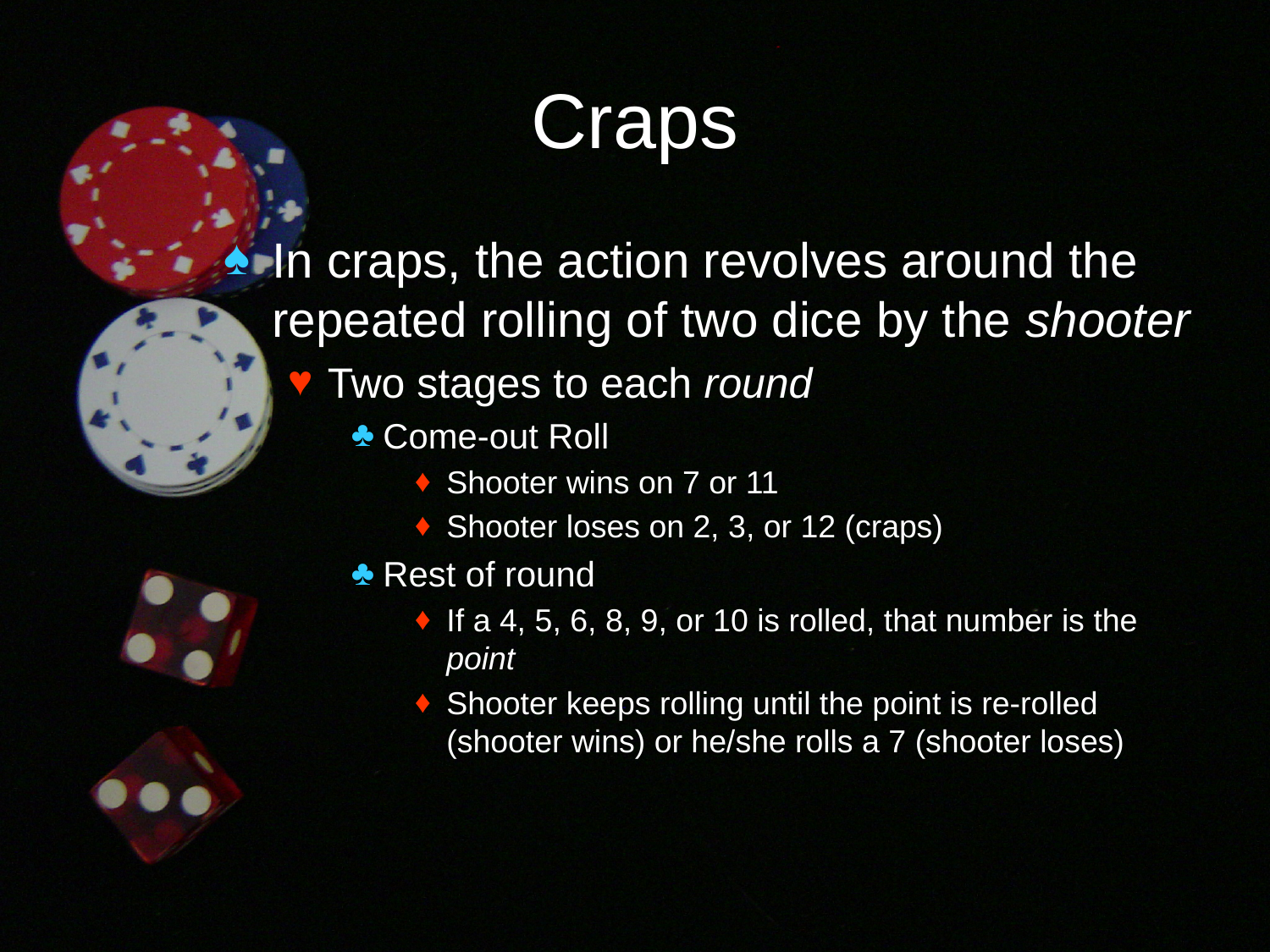

# Craps
In craps, the action revolves around the repeated rolling of two dice by the shooter
Two stages to each round
Come-out Roll
Shooter wins on 7 or 11
Shooter loses on 2, 3, or 12 (craps)
Rest of round
If a 4, 5, 6, 8, 9, or 10 is rolled, that number is the point
Shooter keeps rolling until the point is re-rolled (shooter wins) or he/she rolls a 7 (shooter loses)